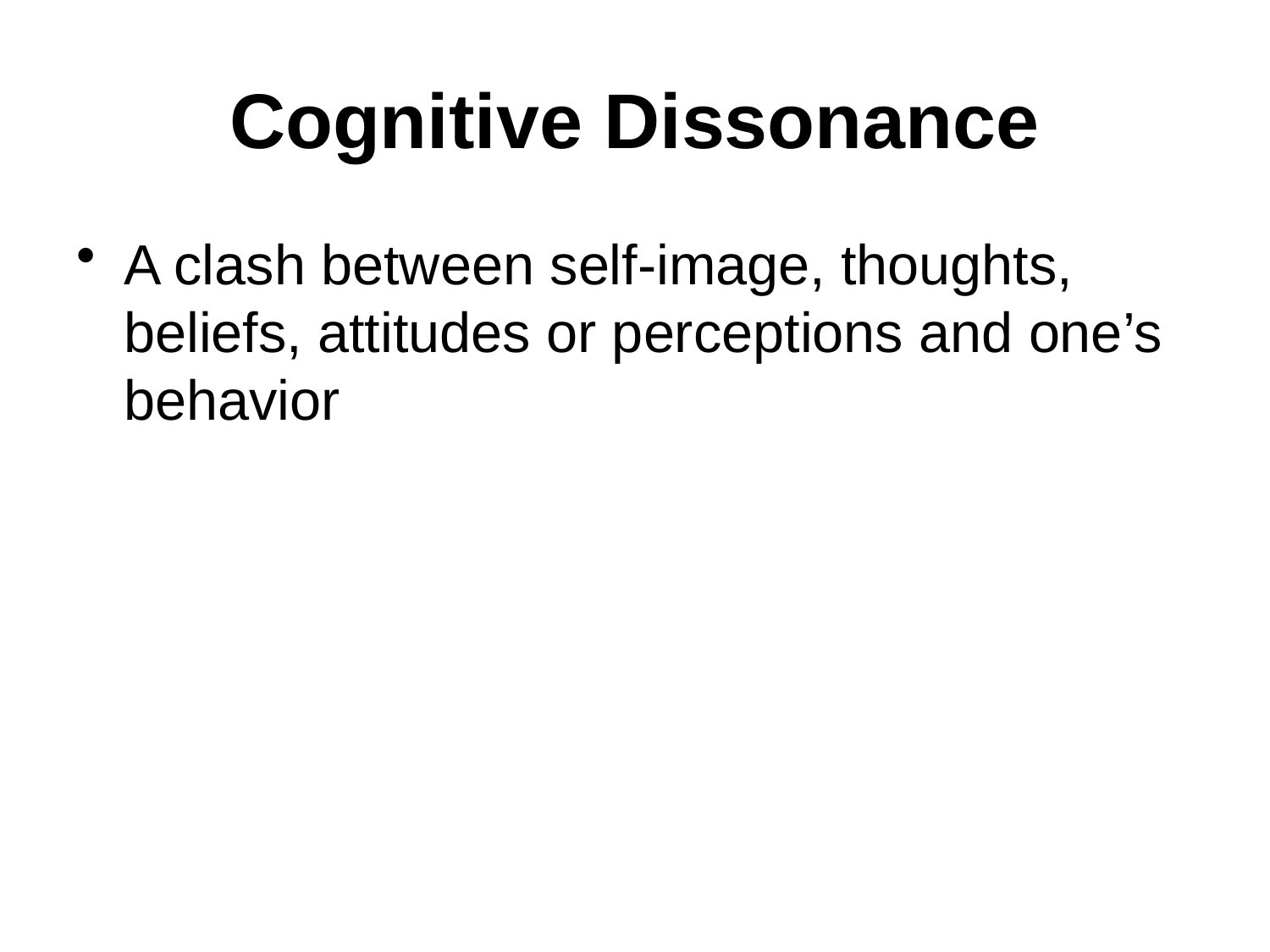

# Cognitive Dissonance
A clash between self-image, thoughts, beliefs, attitudes or perceptions and one’s behavior